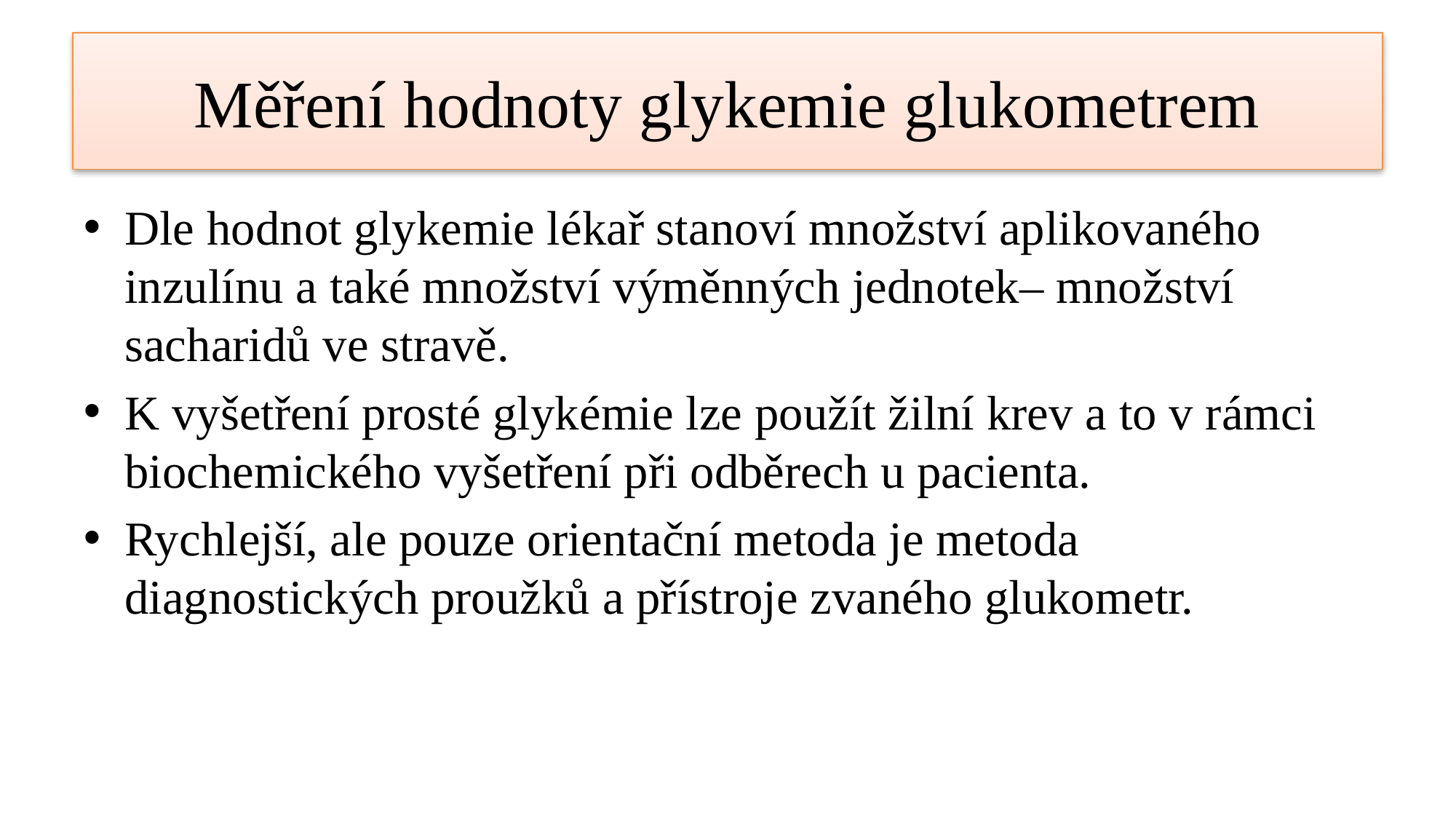

# Měření hodnoty glykemie glukometrem
Dle hodnot glykemie lékař stanoví množství aplikovaného inzulínu a také množství výměnných jednotek– množství sacharidů ve stravě.
K vyšetření prosté glykémie lze použít žilní krev a to v rámci biochemického vyšetření při odběrech u pacienta.
Rychlejší, ale pouze orientační metoda je metoda diagnostických proužků a přístroje zvaného glukometr.